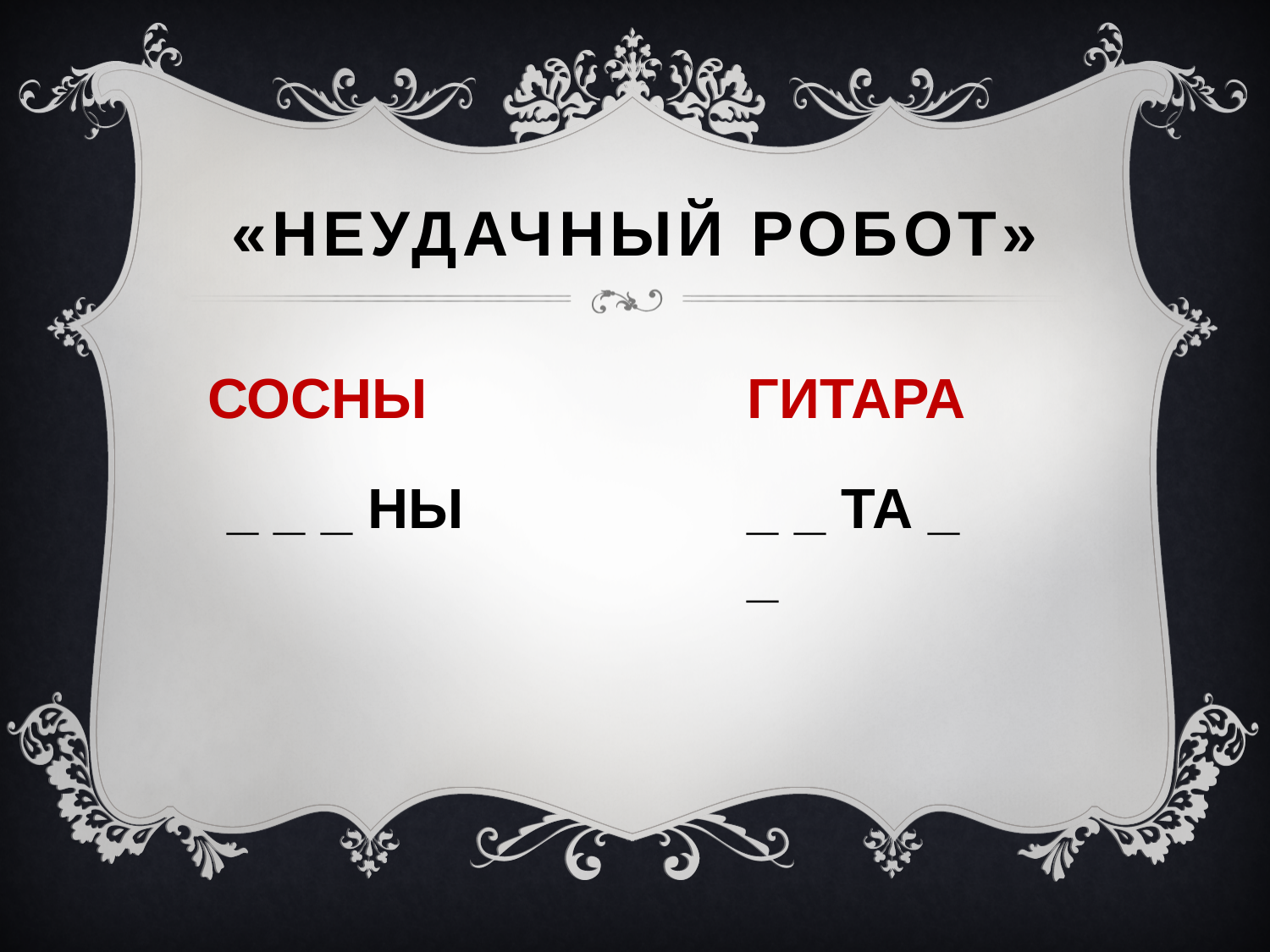

# «Неудачный робот»
ГИТАРА
СОСНЫ
_ _ _ НЫ
_ _ ТА _ _